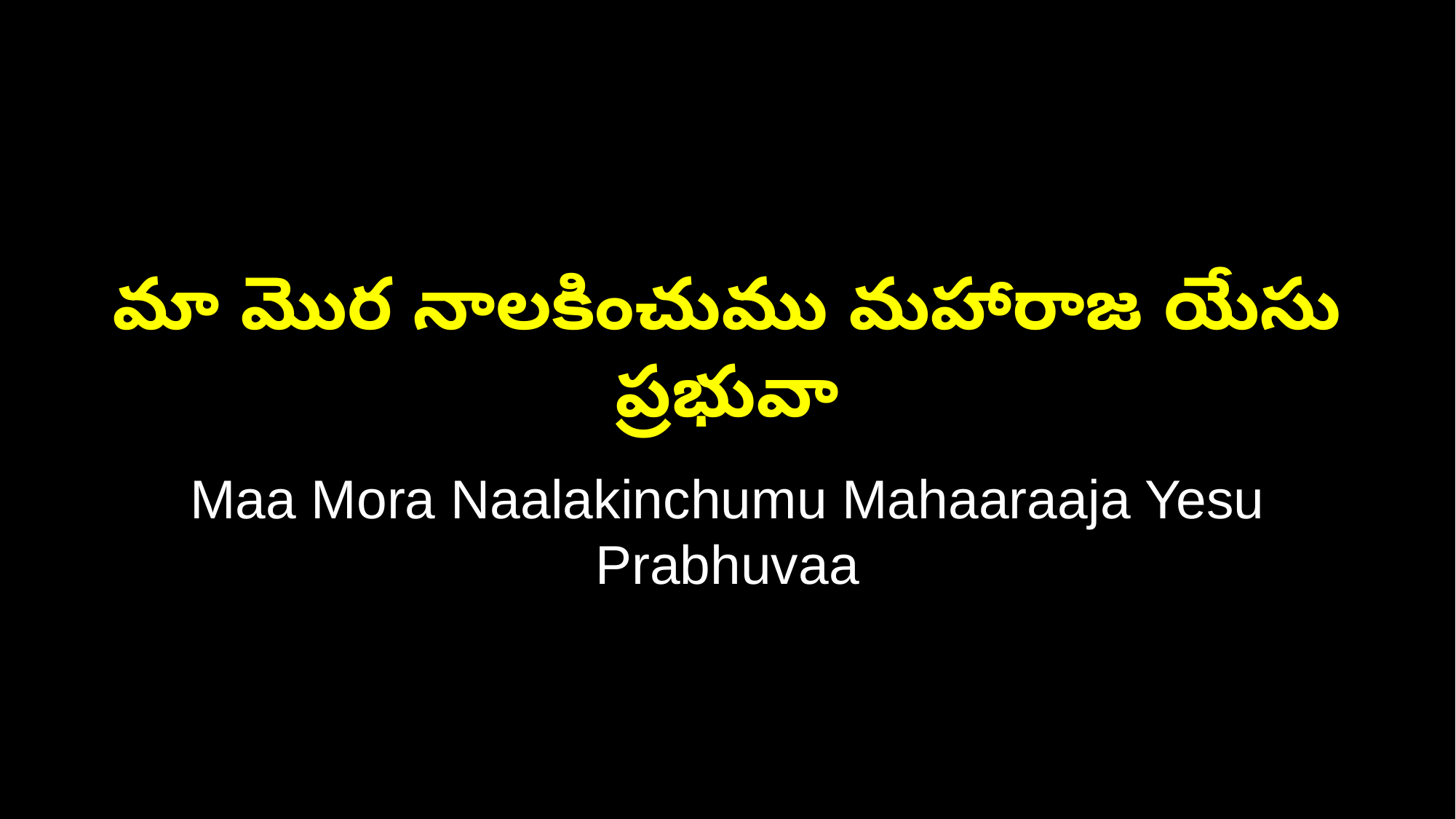

మా మొర నాలకించుము మహారాజ యేసు ప్రభువా
Maa Mora Naalakinchumu Mahaaraaja Yesu Prabhuvaa